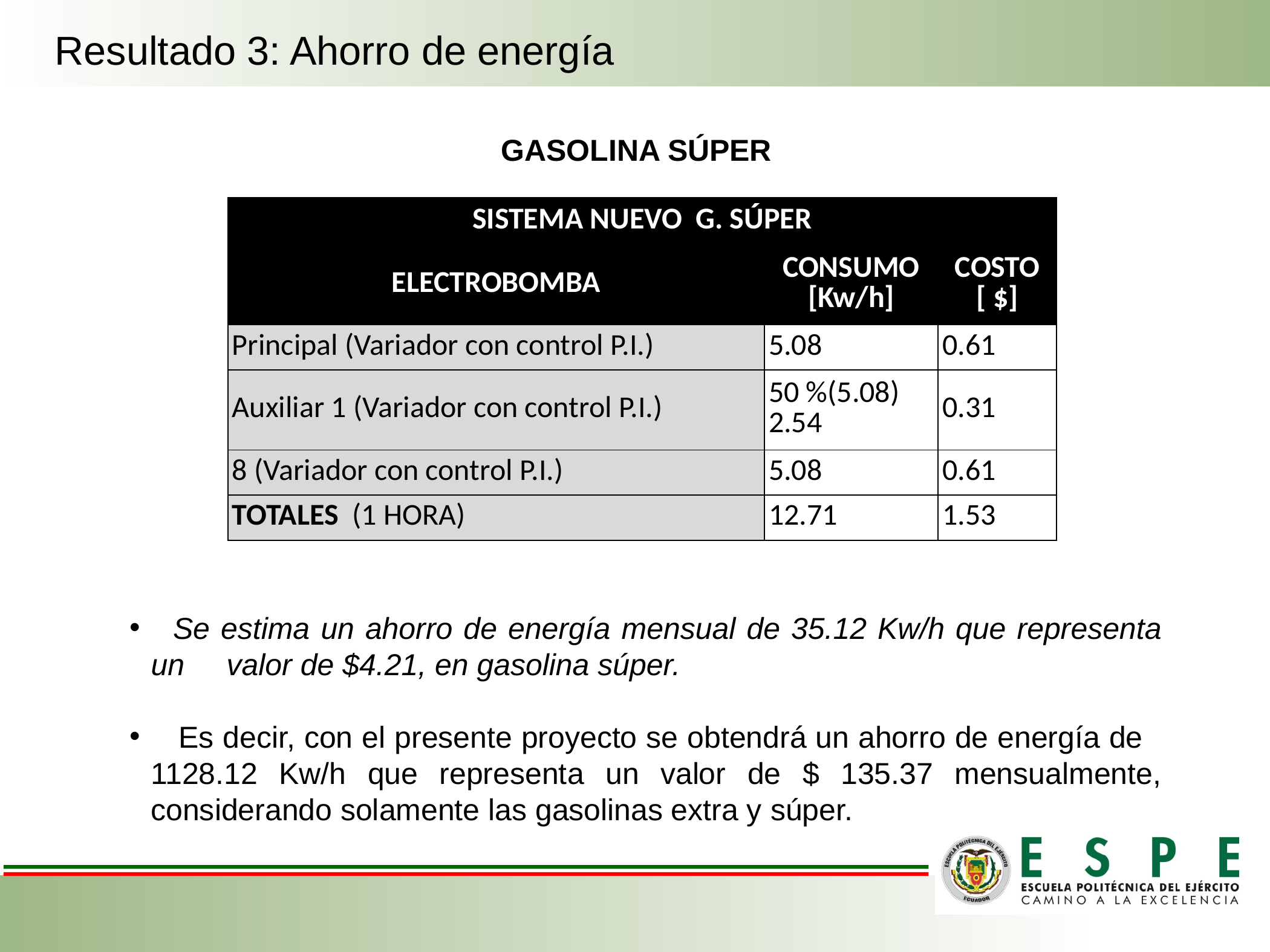

# Resultado 3: Ahorro de energía
GASOLINA SÚPER
| SISTEMA NUEVO G. SÚPER |  |  |
| --- | --- | --- |
| ELECTROBOMBA | CONSUMO [Kw/h] | COSTO [ $] |
| Principal (Variador con control P.I.) | 5.08 | 0.61 |
| Auxiliar 1 (Variador con control P.I.) | 50 %(5.08) 2.54 | 0.31 |
| 8 (Variador con control P.I.) | 5.08 | 0.61 |
| TOTALES (1 HORA) | 12.71 | 1.53 |
  Se estima un ahorro de energía mensual de 35.12 Kw/h que representa un     valor de $4.21, en gasolina súper.

   Es decir, con el presente proyecto se obtendrá un ahorro de energía de   1128.12 Kw/h que representa un valor de $ 135.37 mensualmente, considerando solamente las gasolinas extra y súper.